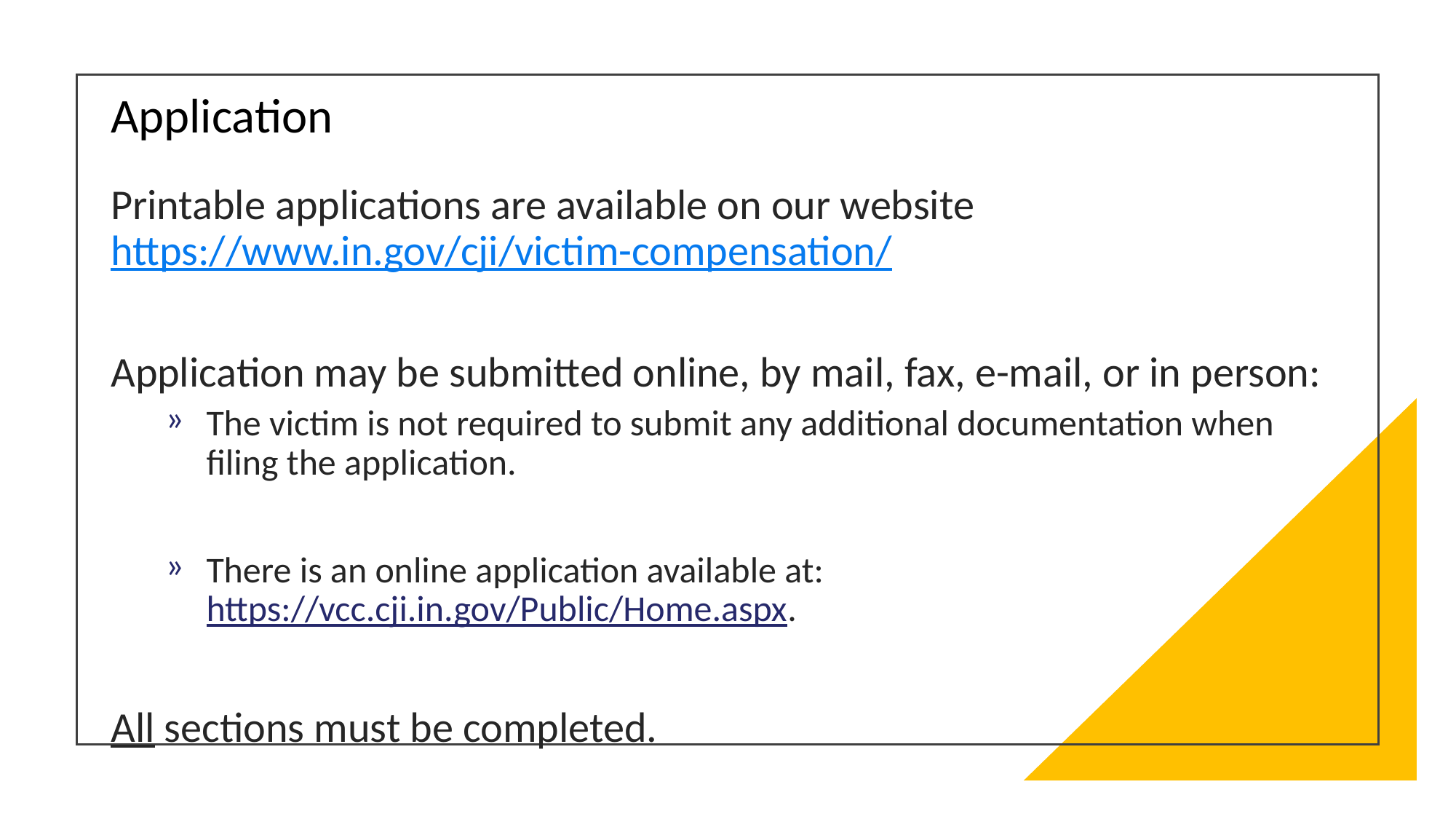

# Application

Printable applications are available on our website      	https://www.in.gov/cji/victim-compensation/

Application may be submitted online, by mail, fax, e-mail, or in person:
The victim is not required to submit any additional documentation when filing the application.

There is an online application available at: https://vcc.cji.in.gov/Public/Home.aspx.

All sections must be completed.